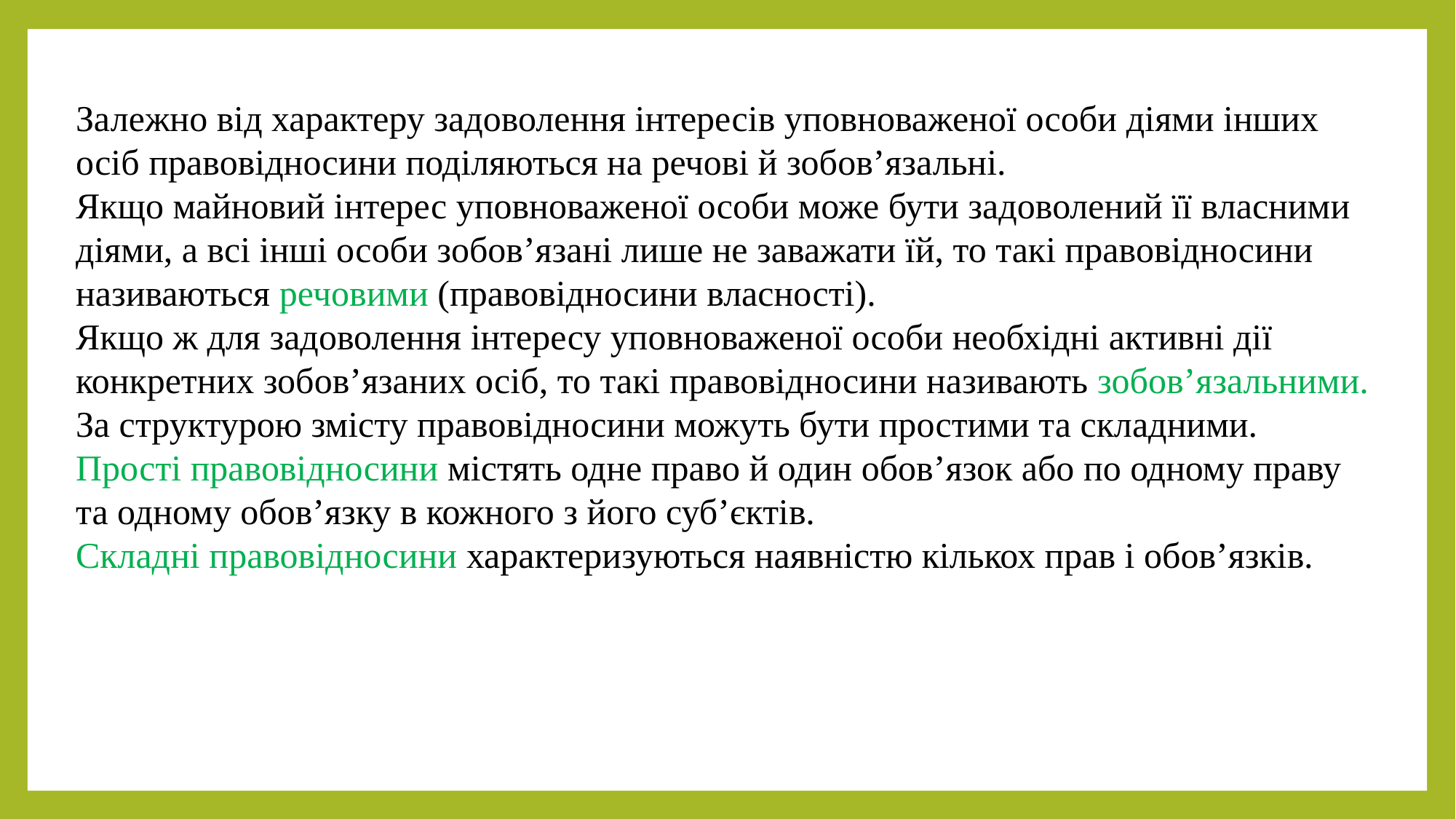

Залежно від характеру задоволення інтересів уповноваженої особи діями інших осіб правовідносини поділяються на речові й зобов’язальні.
Якщо майновий інтерес уповноваженої особи може бути задоволений її власними діями, а всі інші особи зобов’язані лише не заважати їй, то такі правовідносини називаються речовими (правовідносини власності).
Якщо ж для задоволення інтересу уповноваженої особи необхідні активні дії конкретних зобов’язаних осіб, то такі правовідносини називають зобов’язальними.
За структурою змісту правовідносини можуть бути простими та складними.
Прості правовідносини містять одне право й один обов’язок або по одному праву та одному обов’язку в кожного з його суб’єктів.
Складні правовідносини характеризуються наявністю кількох прав і обов’язків.